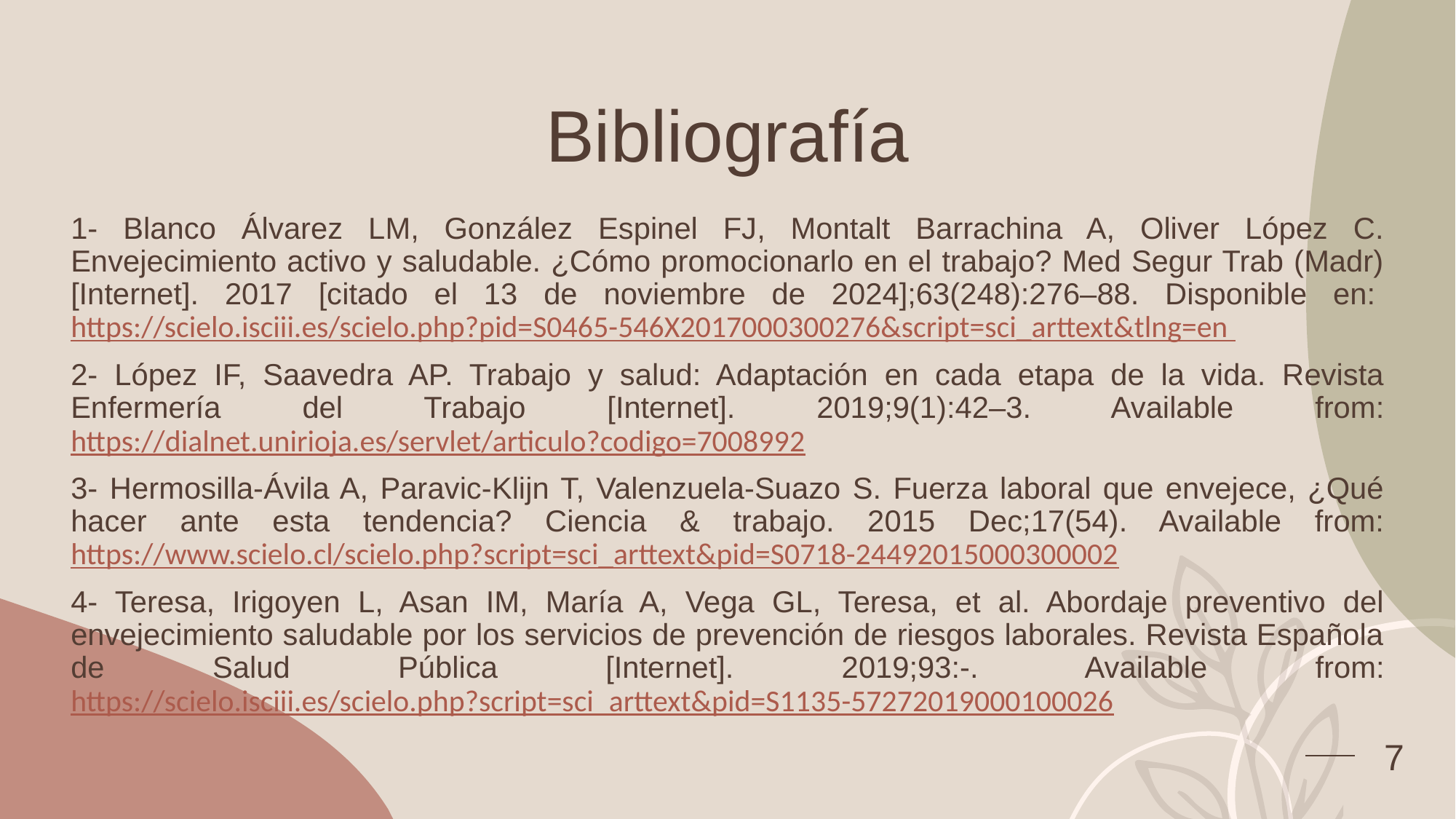

# Bibliografía
1- Blanco Álvarez LM, González Espinel FJ, Montalt Barrachina A, Oliver López C. Envejecimiento activo y saludable. ¿Cómo promocionarlo en el trabajo? Med Segur Trab (Madr) [Internet]. 2017 [citado el 13 de noviembre de 2024];63(248):276–88. Disponible en: https://scielo.isciii.es/scielo.php?pid=S0465-546X2017000300276&script=sci_arttext&tlng=en
2- López IF, Saavedra AP. Trabajo y salud: Adaptación en cada etapa de la vida. Revista Enfermería del Trabajo [Internet]. 2019;9(1):42–3. Available from: https://dialnet.unirioja.es/servlet/articulo?codigo=7008992
3- Hermosilla-Ávila A, Paravic-Klijn T, Valenzuela-Suazo S. Fuerza laboral que envejece, ¿Qué hacer ante esta tendencia? Ciencia & trabajo. 2015 Dec;17(54). Available from: https://www.scielo.cl/scielo.php?script=sci_arttext&pid=S0718-24492015000300002
4- Teresa, Irigoyen L, Asan IM, María A, Vega GL, Teresa, et al. Abordaje preventivo del envejecimiento saludable por los servicios de prevención de riesgos laborales. Revista Española de Salud Pública [Internet]. 2019;93:-. Available from: https://scielo.isciii.es/scielo.php?script=sci_arttext&pid=S1135-57272019000100026
7